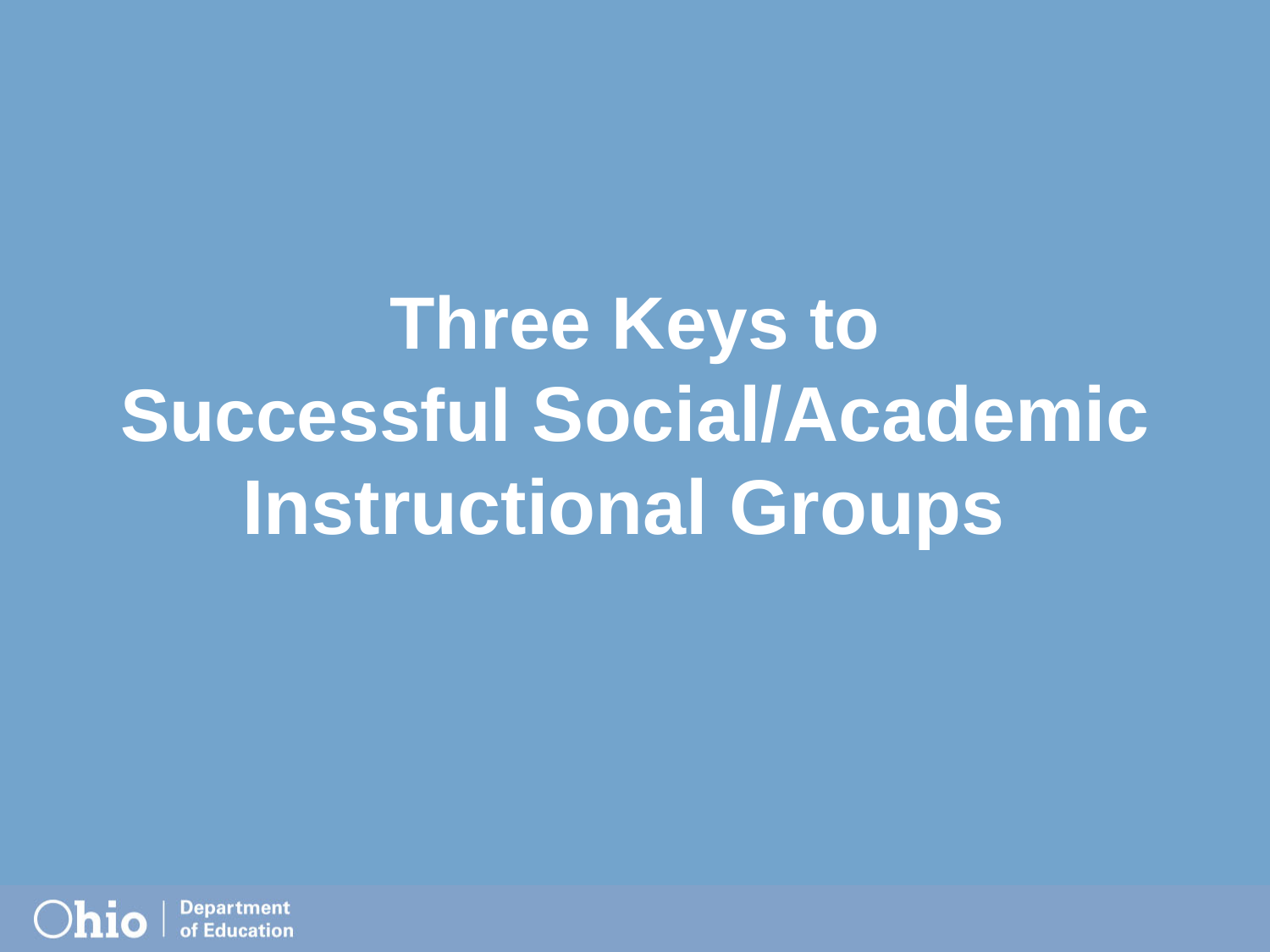

# Three Keys to Successful Social/Academic Instructional Groups